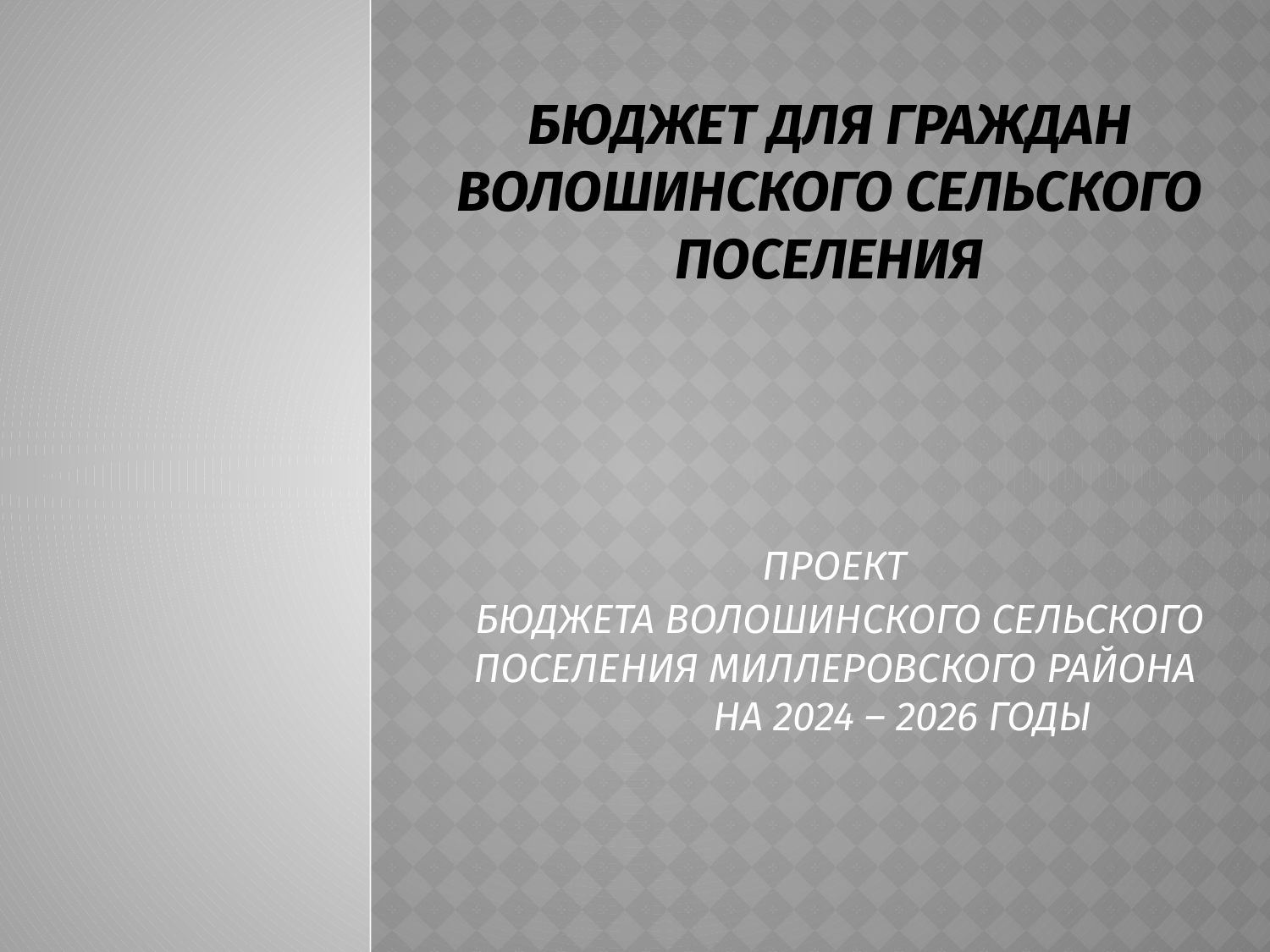

# БЮДЖЕТ ДЛЯ ГРАЖДАН Волошинского СЕЛЬСКОГО ПОСЕЛЕНИЯ
ПРОЕКТ
БЮДЖЕТА ВОЛОШИНСКОГО СЕЛЬСКОГО ПОСЕЛЕНИЯ МИЛЛЕРОВСКОГО РАЙОНА              НА 2024 – 2026 ГОДЫ